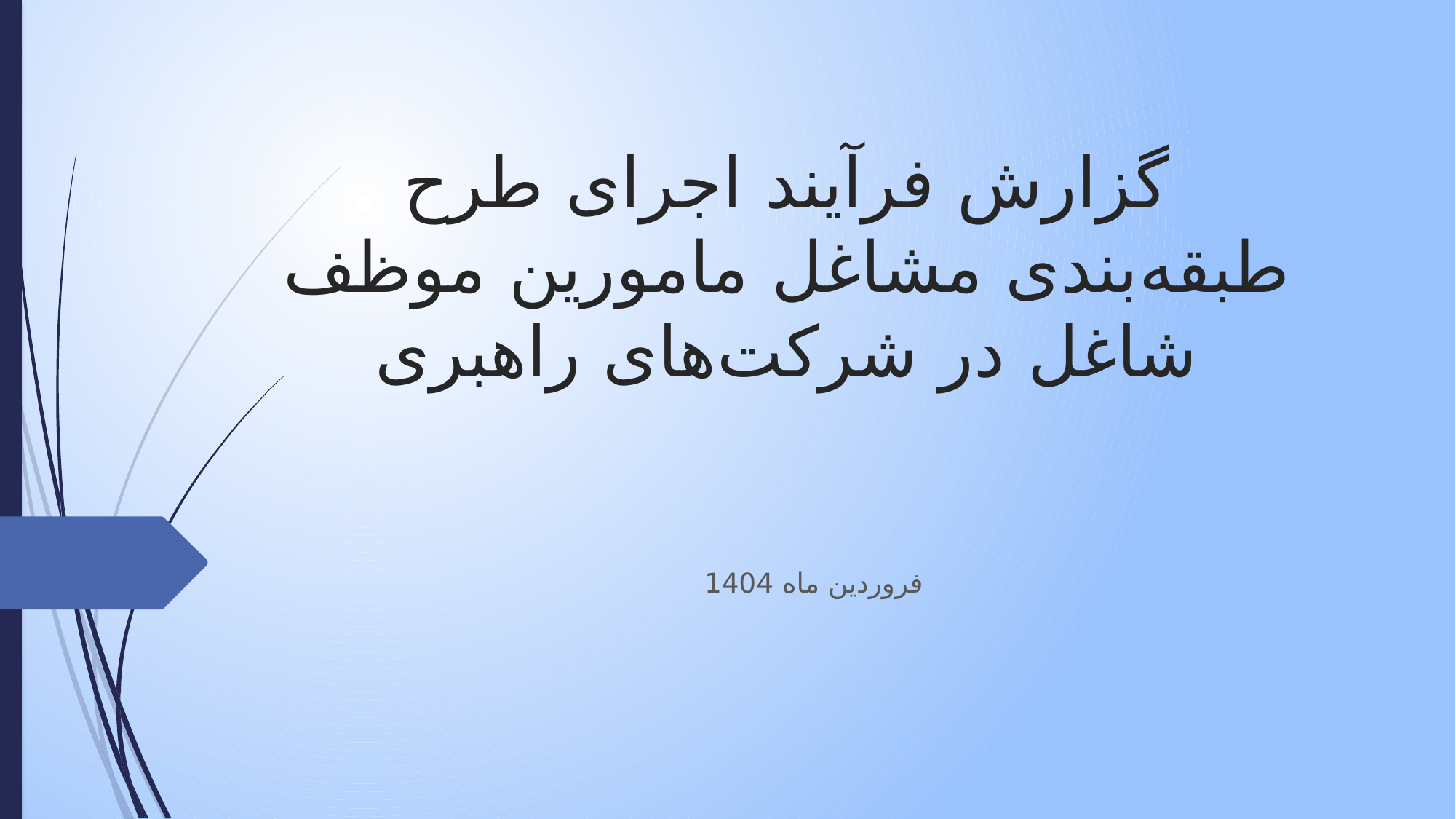

# گزارش فرآیند اجرای طرح طبقه‌بندی مشاغل مامورین موظف شاغل در شرکت‌های راهبری
فروردین ماه 1404